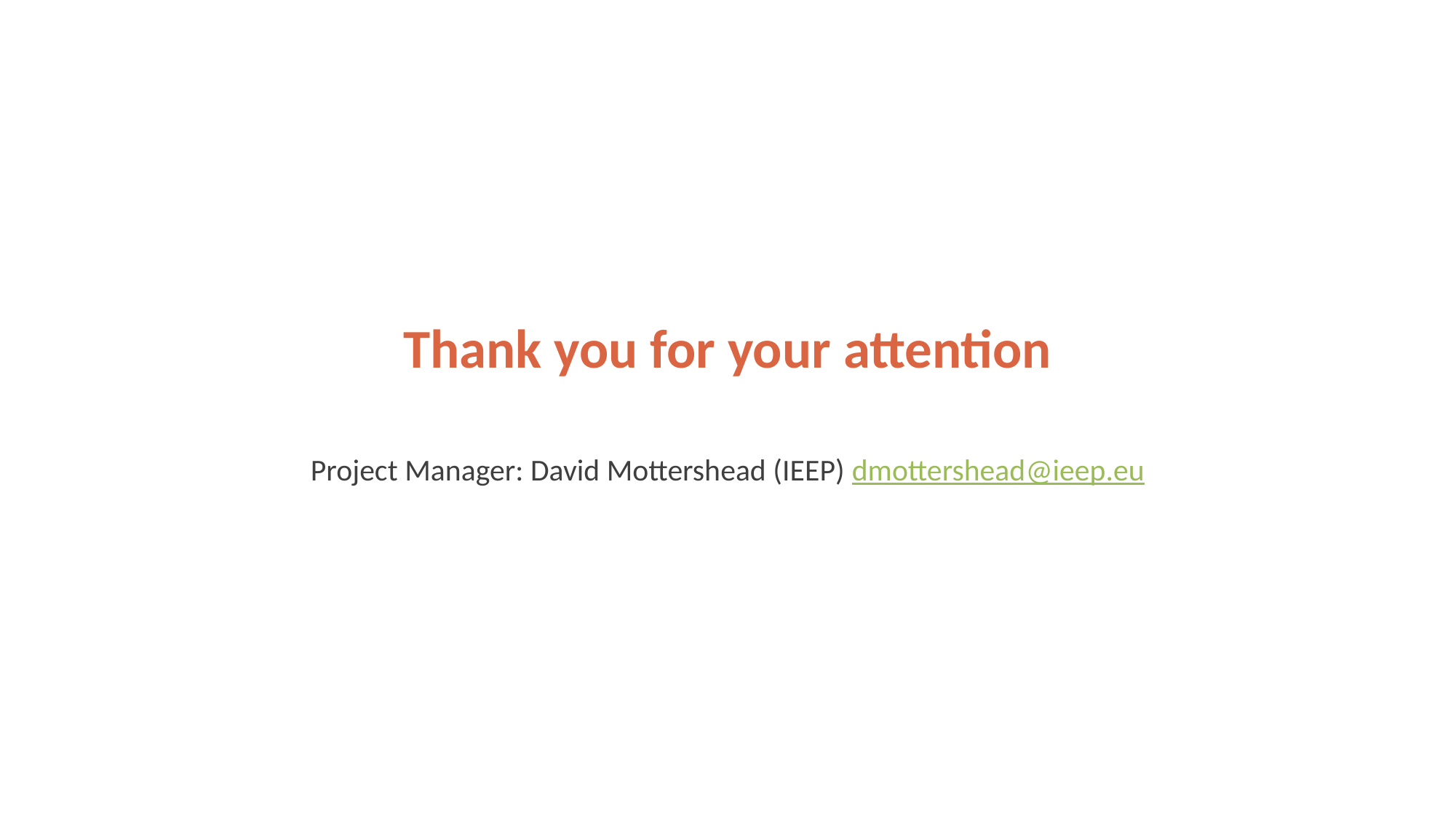

# Thank you for your attention
Project Manager: David Mottershead (IEEP) dmottershead@ieep.eu